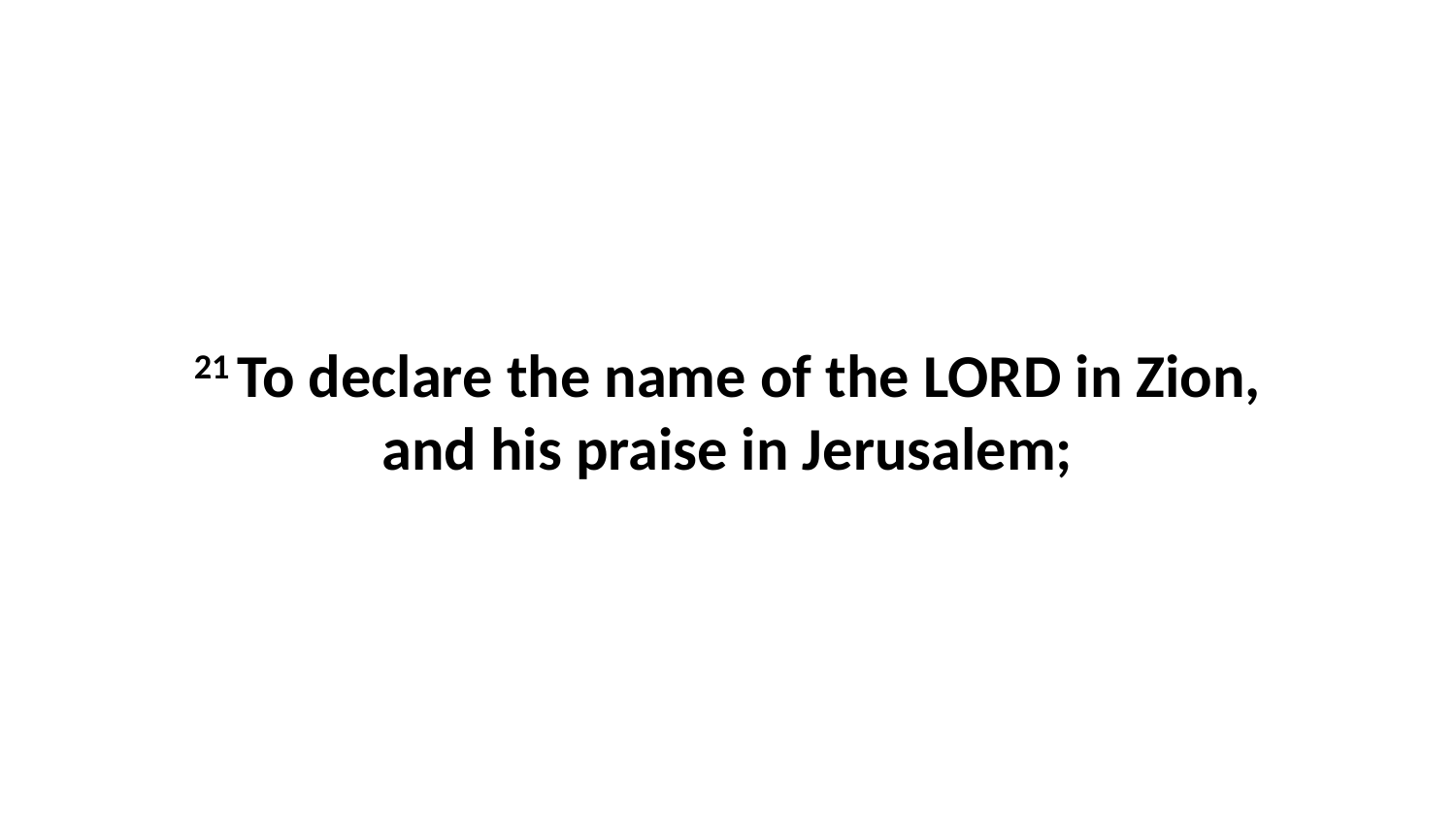

21 To declare the name of the LORD in Zion, and his praise in Jerusalem;